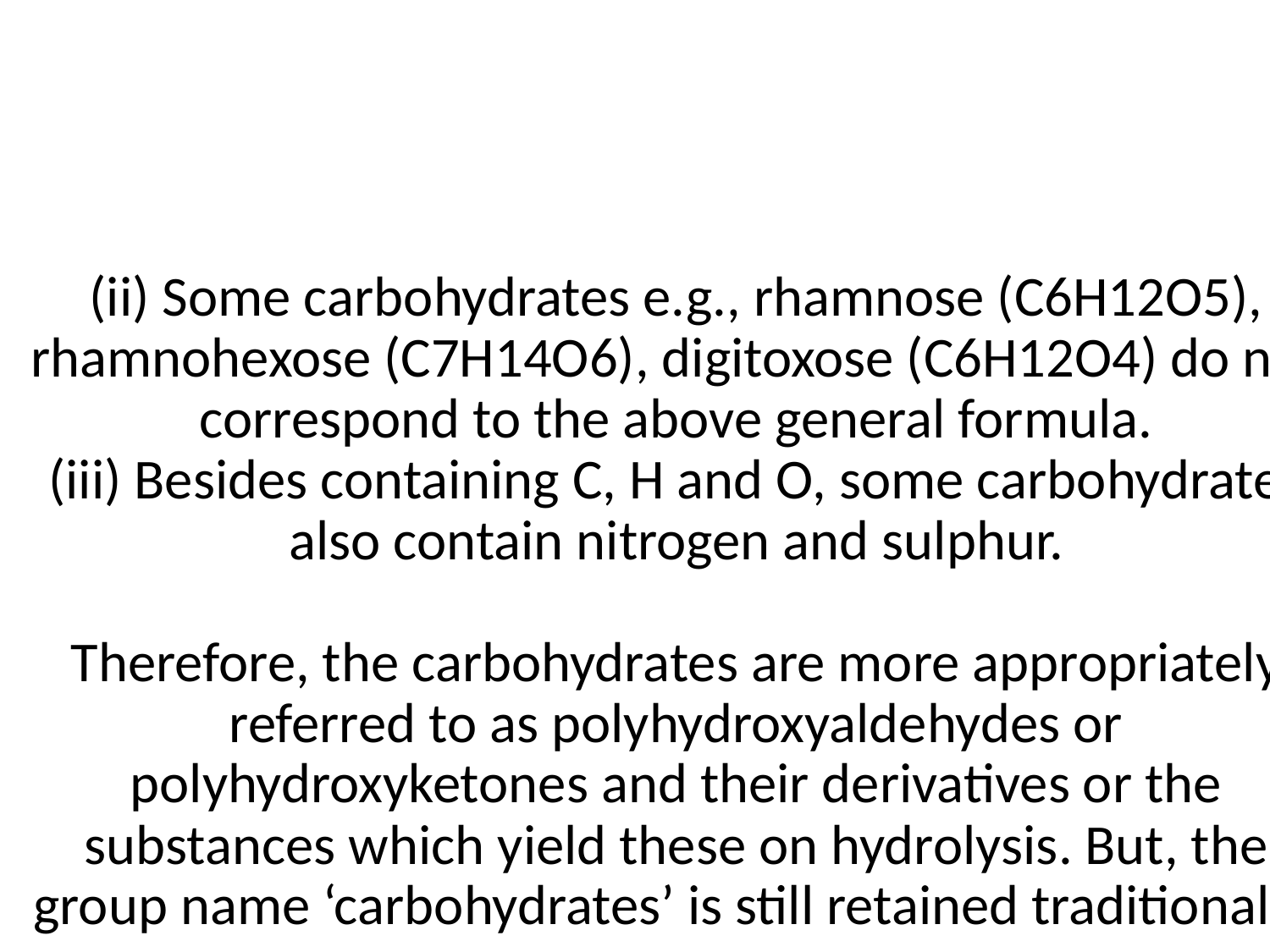

# (ii) Some carbohydrates e.g., rhamnose (C6H12O5), rhamnohexose (C7H14O6), digitoxose (C6H12O4) do not correspond to the above general formula. (iii) Besides containing C, H and O, some carbohydrates also contain nitrogen and sul­phur. Therefore, the carbohydrates are more appropriately referred to as polyhydroxyaldehydes or polyhydroxyketones and their derivatives or the substances which yield these on hydroly­sis. But, the group name ‘carbohydrates’ is still retained traditionally.